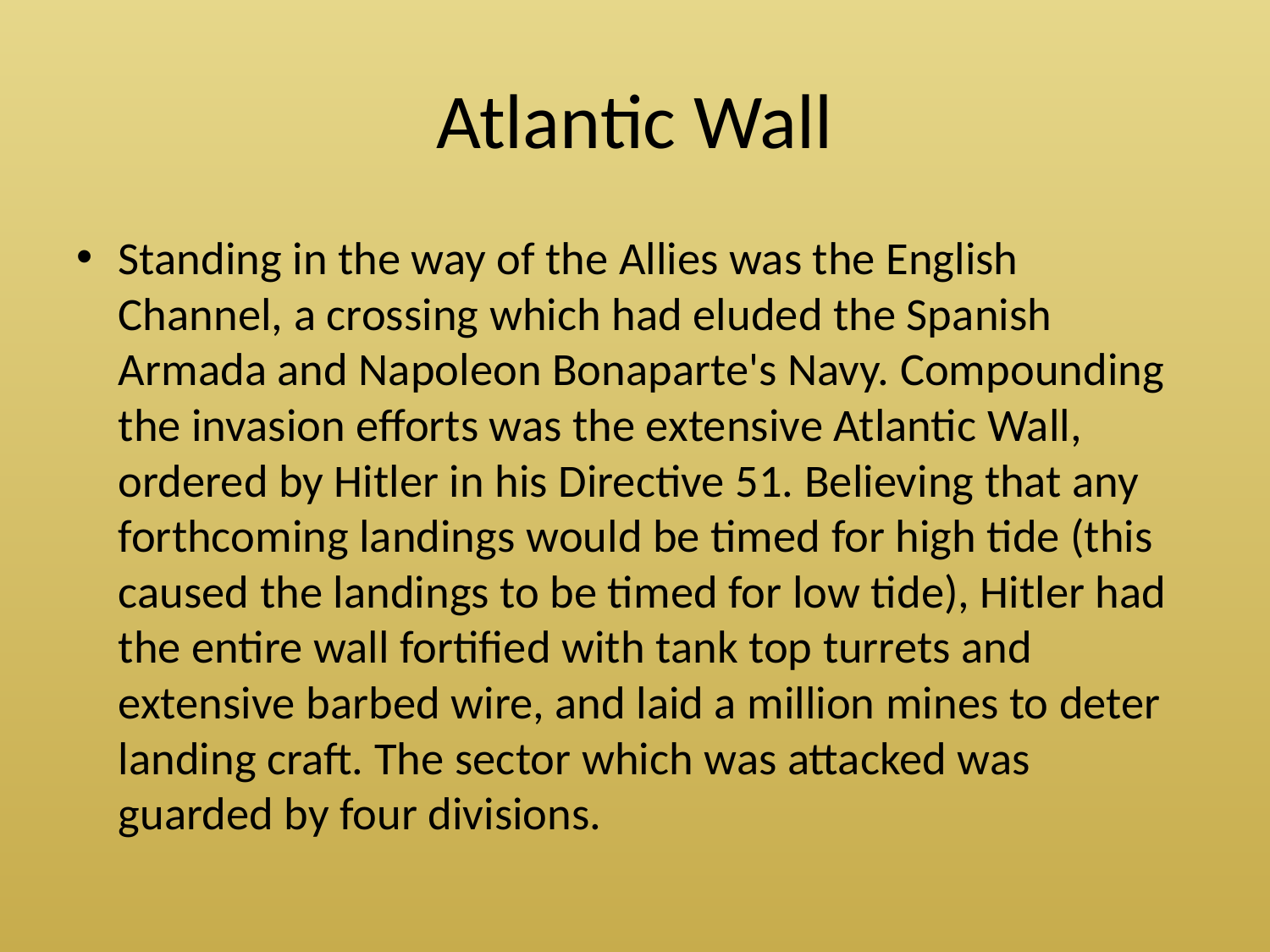

# Atlantic Wall
Standing in the way of the Allies was the English Channel, a crossing which had eluded the Spanish Armada and Napoleon Bonaparte's Navy. Compounding the invasion efforts was the extensive Atlantic Wall, ordered by Hitler in his Directive 51. Believing that any forthcoming landings would be timed for high tide (this caused the landings to be timed for low tide), Hitler had the entire wall fortified with tank top turrets and extensive barbed wire, and laid a million mines to deter landing craft. The sector which was attacked was guarded by four divisions.